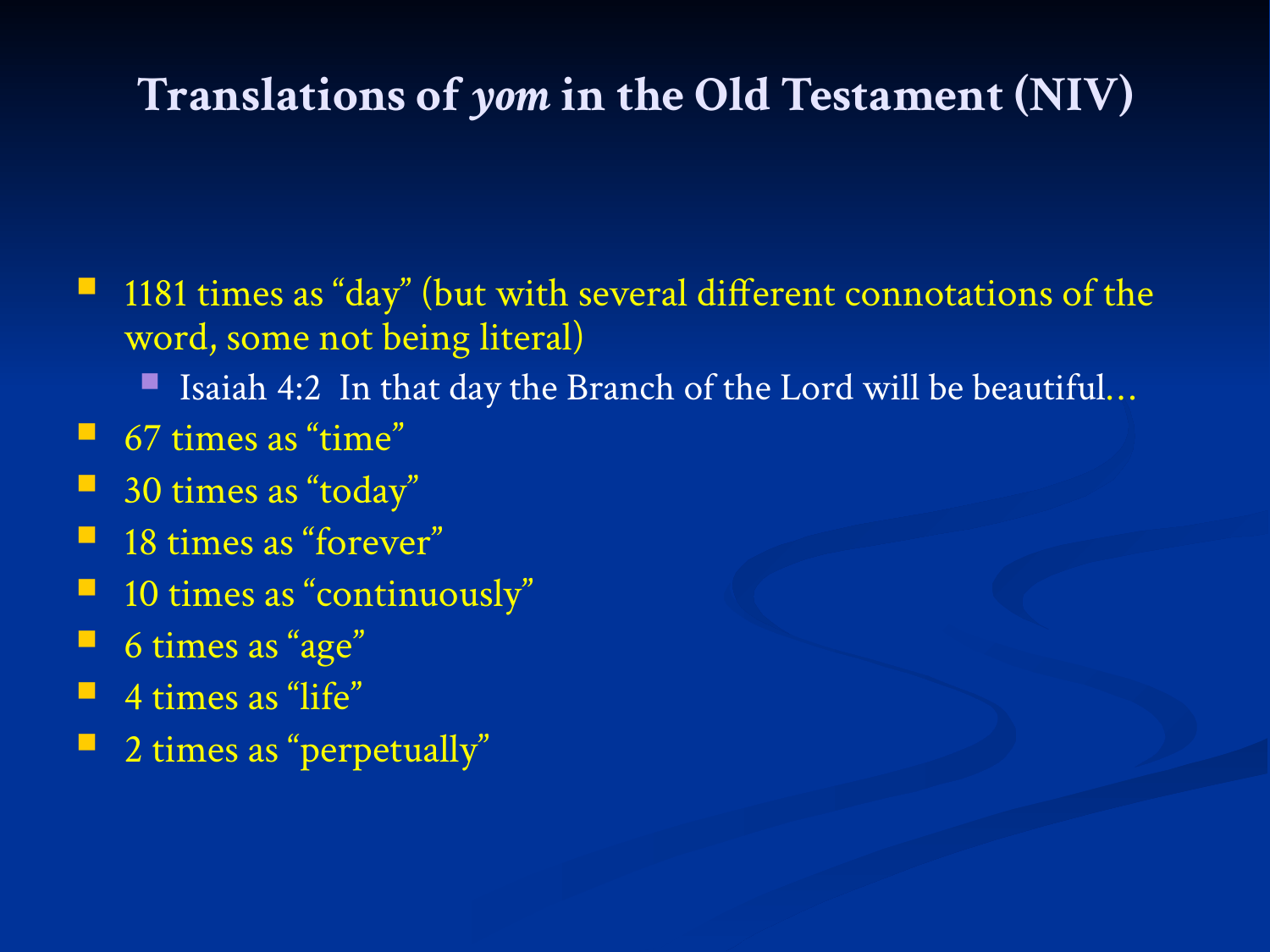

# Translations of yom in the Old Testament (NIV)
1181 times as “day” (but with several different connotations of the word, some not being literal)
Isaiah 4:2  In that day the Branch of the Lord will be beautiful…
67 times as “time”
30 times as “today”
18 times as “forever”
10 times as “continuously”
6 times as “age”
4 times as “life”
2 times as “perpetually”